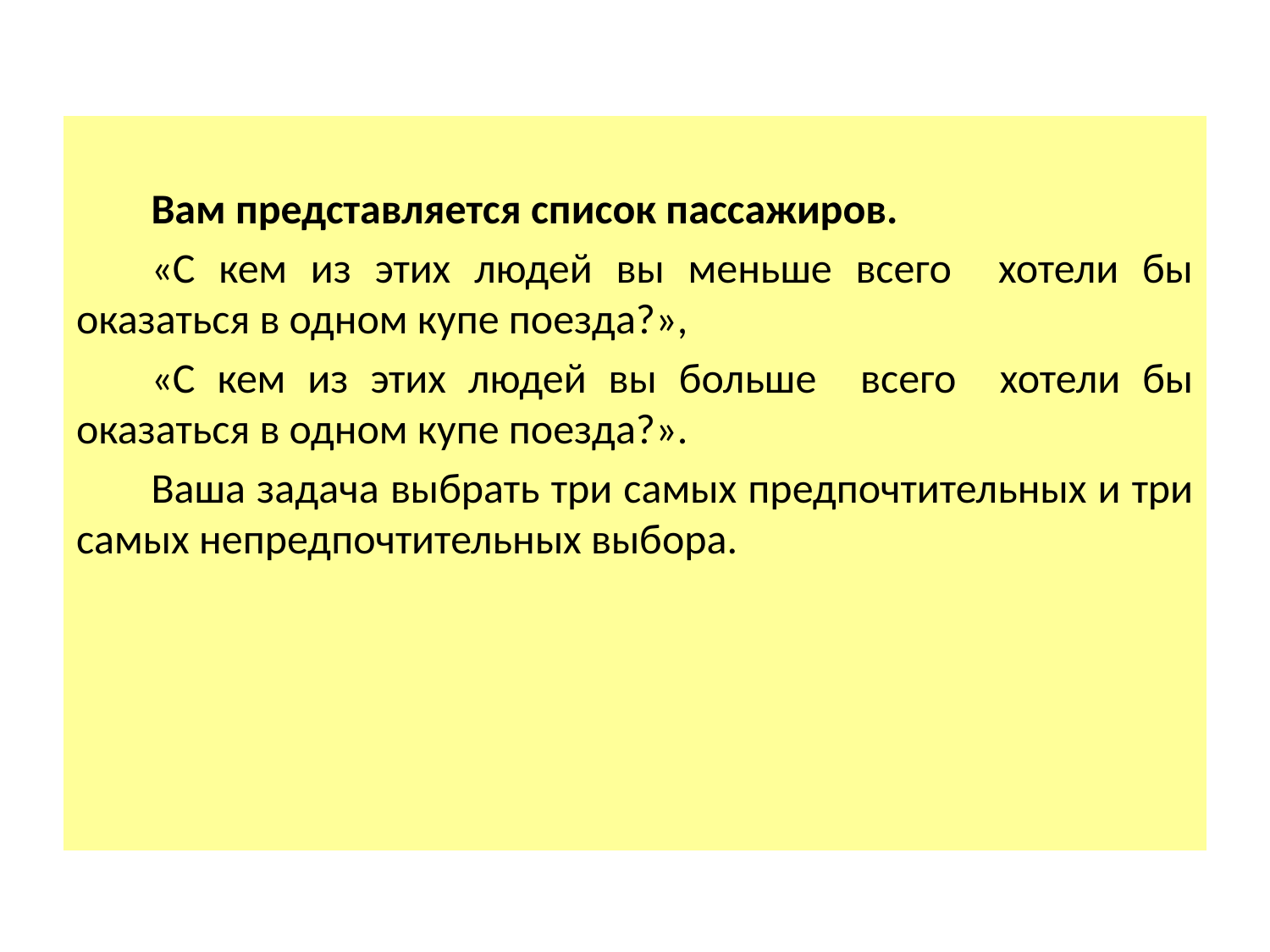

Вам представляется список пассажиров.
«С кем из этих людей вы меньше всего  хотели бы оказаться в одном купе поезда?»,
«С кем из этих людей вы больше  всего  хотели бы оказаться в одном купе поезда?».
Ваша задача выбрать три самых предпочтительных и три самых непредпочтительных выбора.